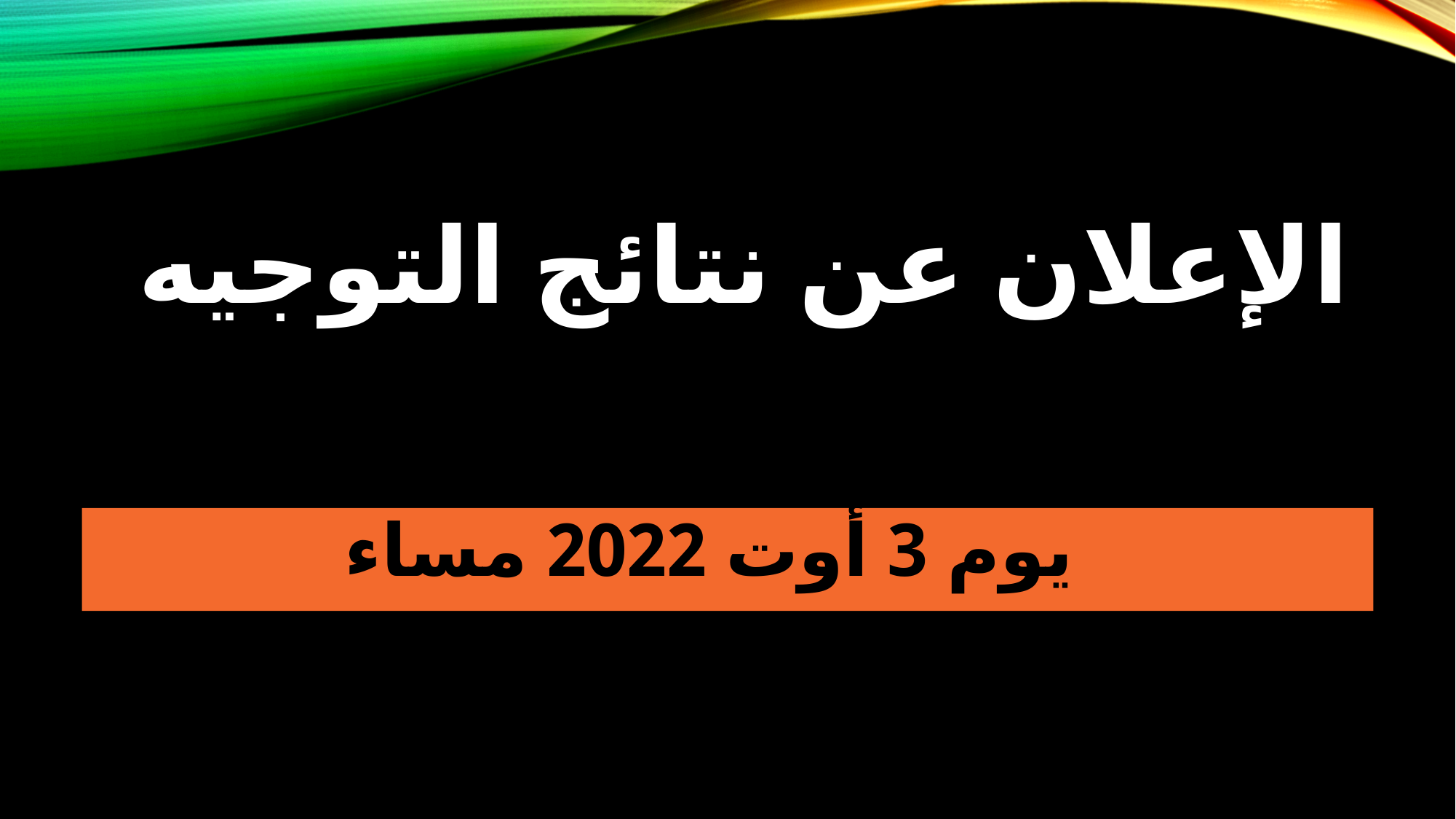

# الإعلان عن نتائج التوجيه
  يوم 3 أوت 2022 مساء